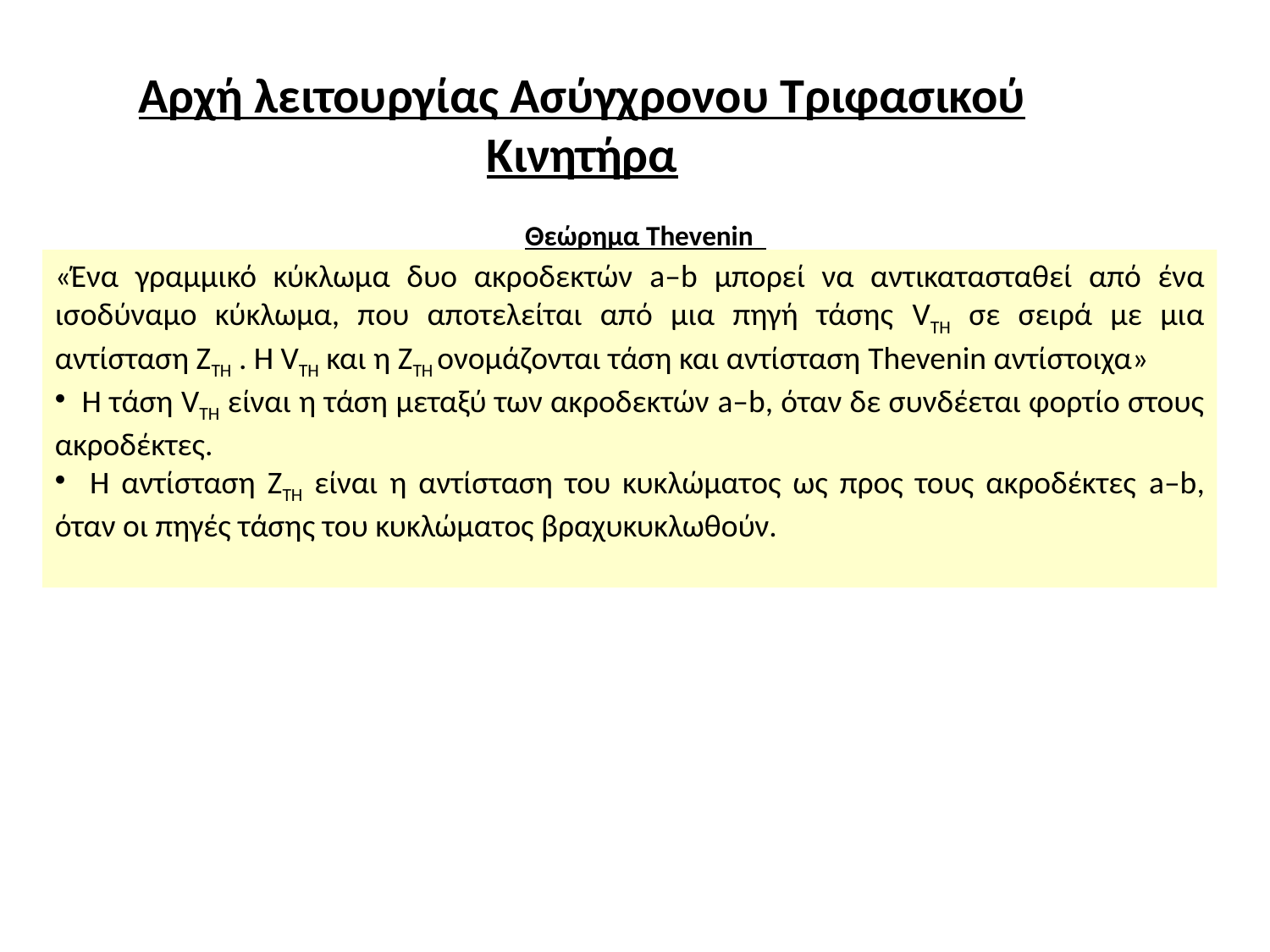

# Αρχή λειτουργίας Ασύγχρονου Τριφασικού Κινητήρα
Θεώρημα Thevenin

«Ένα γραμμικό κύκλωμα δυο ακροδεκτών a–b μπορεί να αντικατασταθεί από ένα ισοδύναμο κύκλωμα, που αποτελείται από μια πηγή τάσης VTH σε σειρά με μια αντίσταση ΖTH . Η VTH και η ΖTH ονομάζονται τάση και αντίσταση Thevenin αντίστοιχα»
  Η τάση VTH είναι η τάση μεταξύ των ακροδεκτών a–b, όταν δε συνδέεται φορτίο στους ακροδέκτες.
  Η αντίσταση ΖTH είναι η αντίσταση του κυκλώματος ως προς τους ακροδέκτες a–b, όταν οι πηγές τάσης του κυκλώματος βραχυκυκλωθούν.